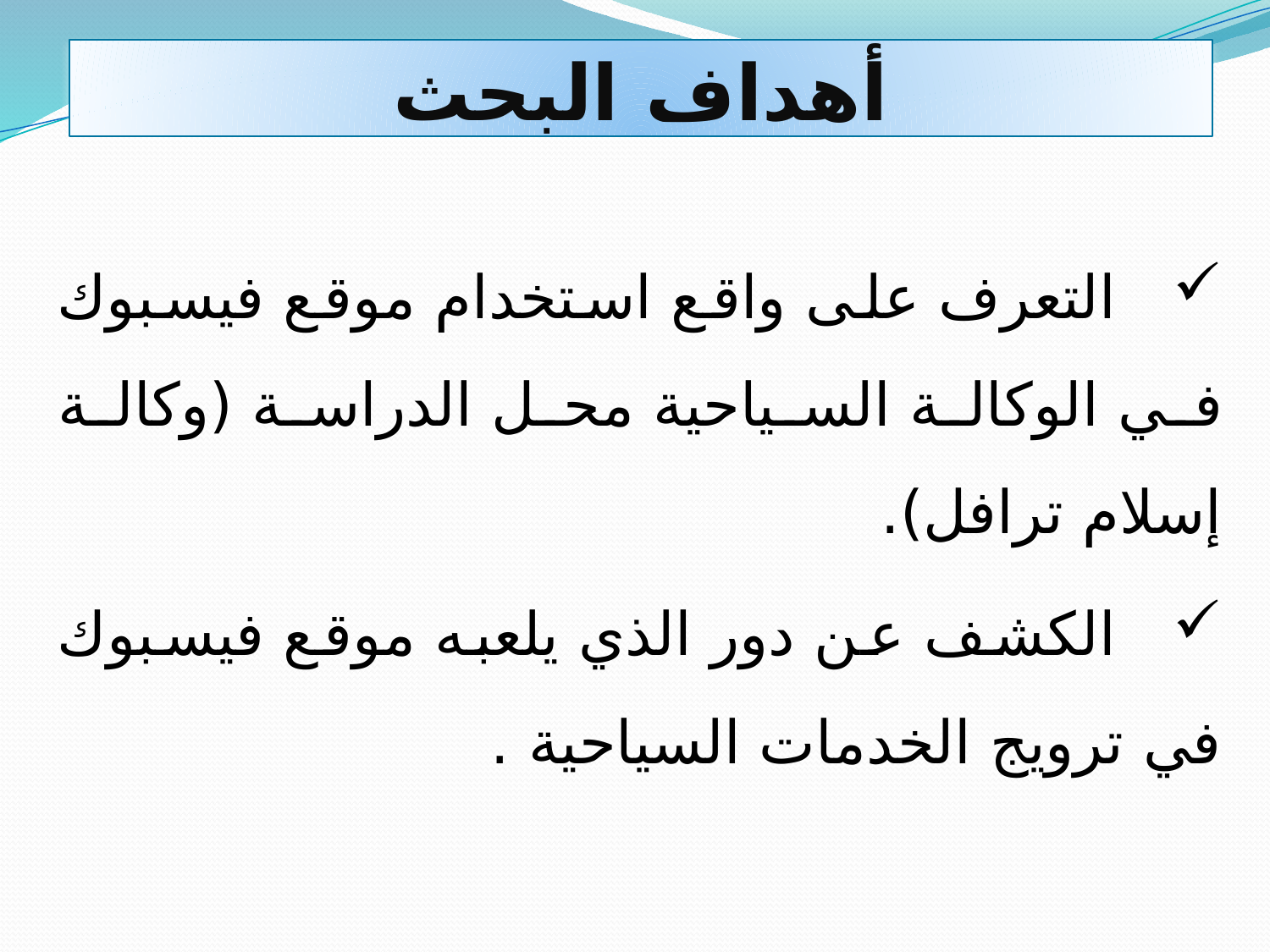

# أهداف البحث
   التعرف على واقع استخدام موقع فيسبوك في الوكالة السياحية محل الدراسة (وكالة إسلام ترافل).
   الكشف عن دور الذي يلعبه موقع فيسبوك في ترويج الخدمات السياحية .